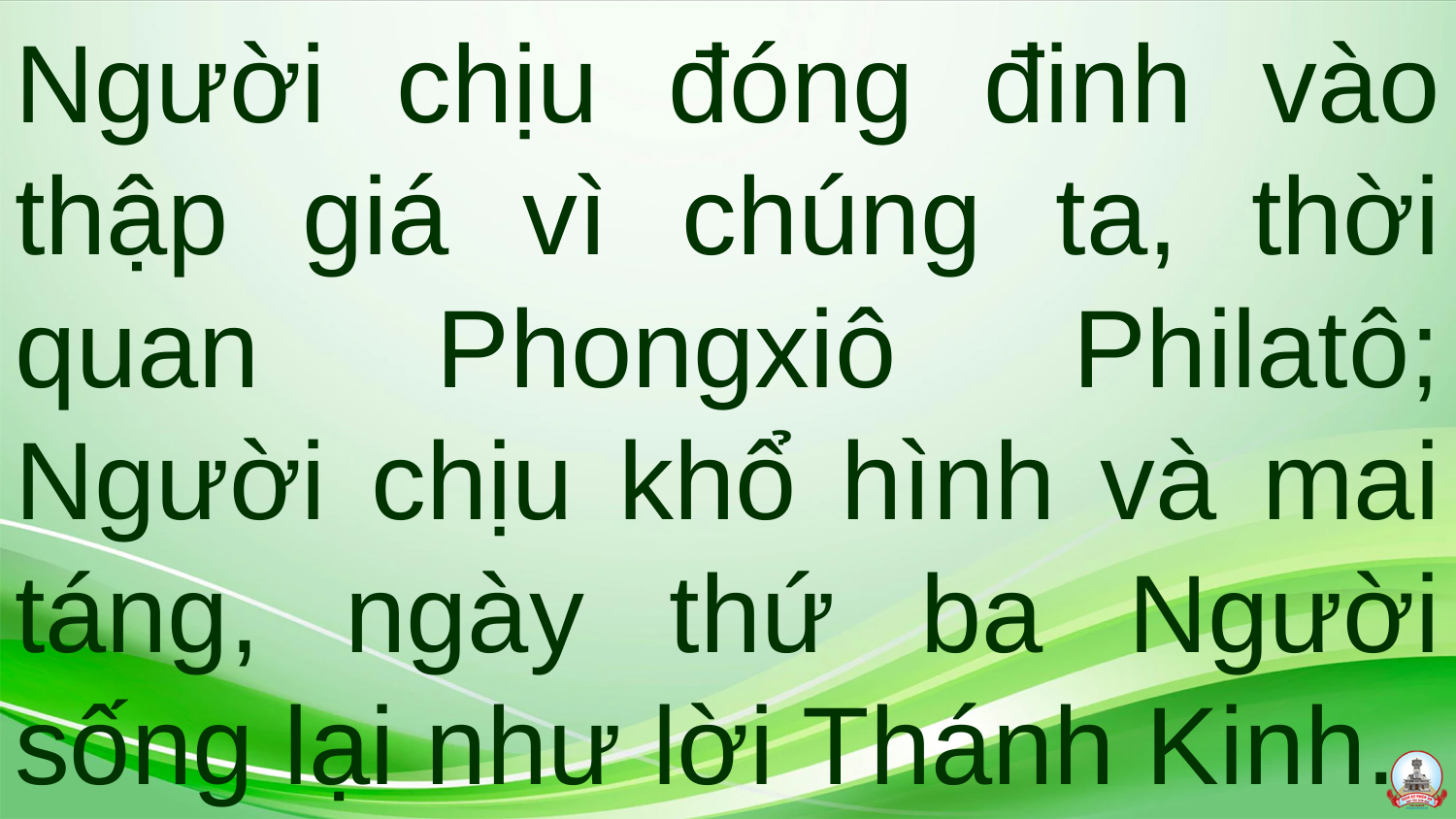

# Người chịu đóng đinh vào thập giá vì chúng ta, thời quan Phongxiô Philatô; Người chịu khổ hình và mai táng, ngày thứ ba Người sống lại như lời Thánh Kinh.